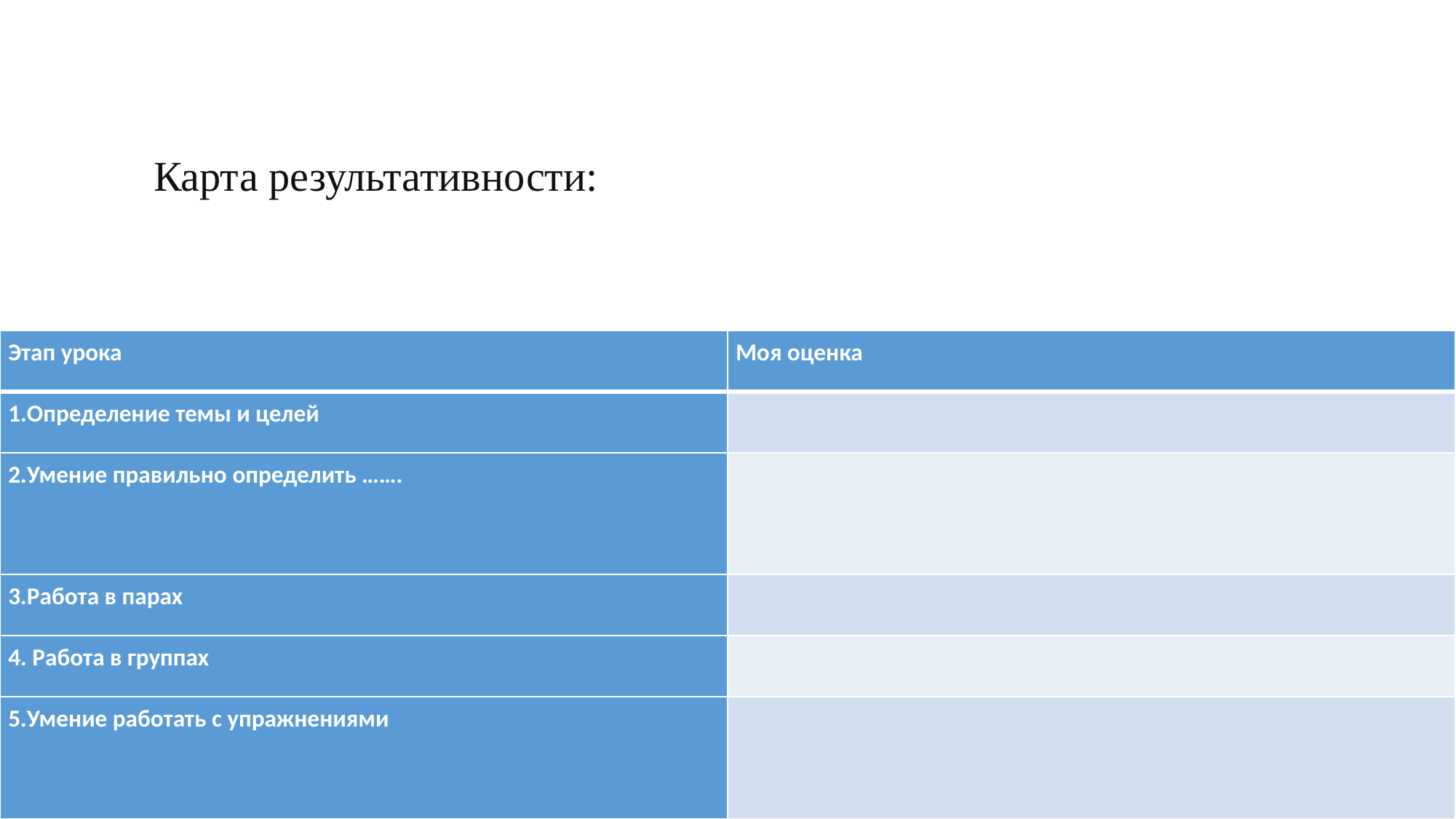

#

Карта результативности:

| Этап урока | Моя оценка |
| --- | --- |
| 1.Определение темы и целей |  |
| 2.Умение правильно определить ……. |  |
| 3.Работа в парах |  |
| 4. Работа в группах |  |
| 5.Умение работать с упражнениями |  |